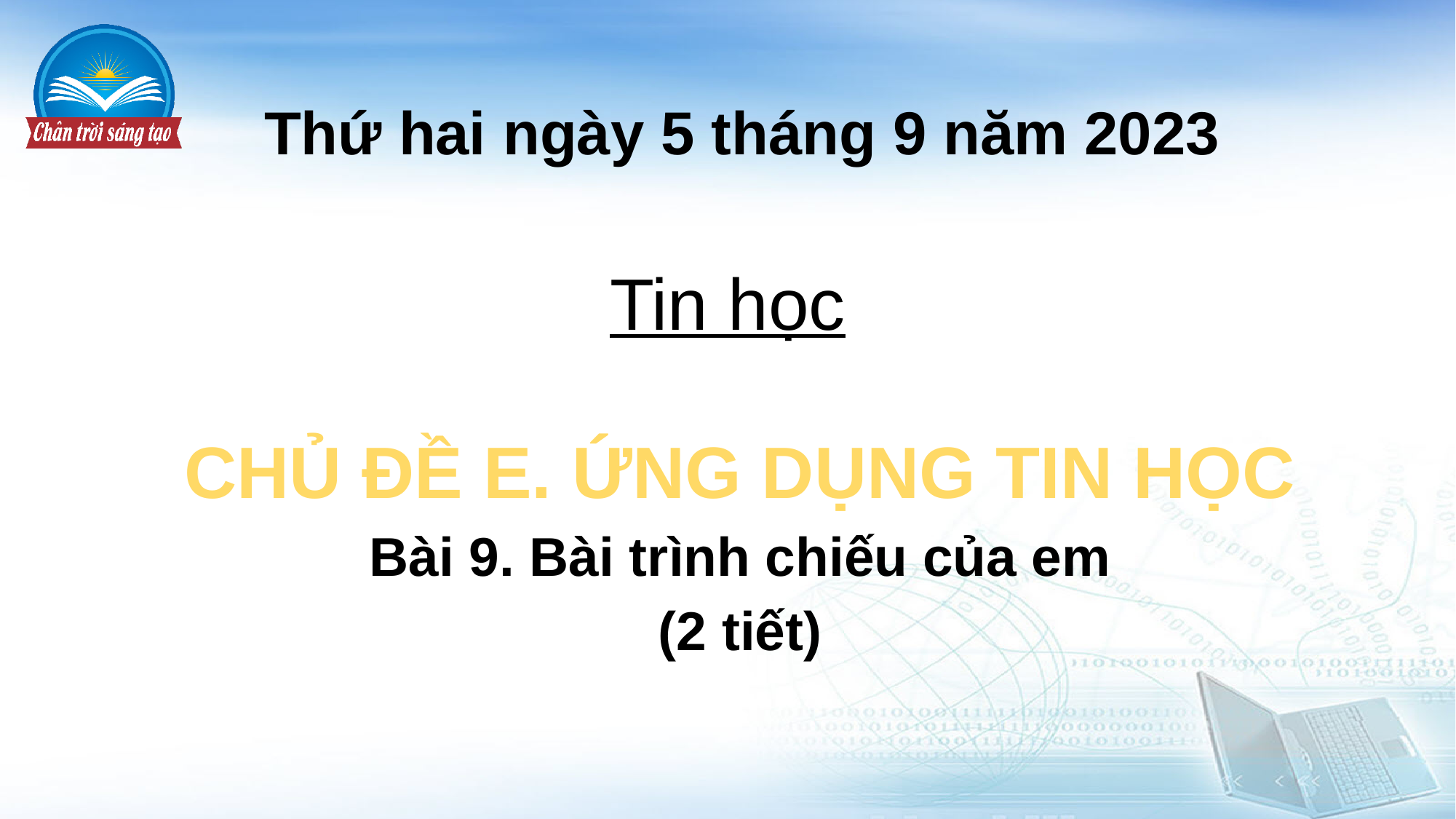

# Thứ hai ngày 5 tháng 9 năm 2023
Tin học
CHỦ ĐỀ E. ỨNG DỤNG TIN HỌC
Bài 9. Bài trình chiếu của em
(2 tiết)